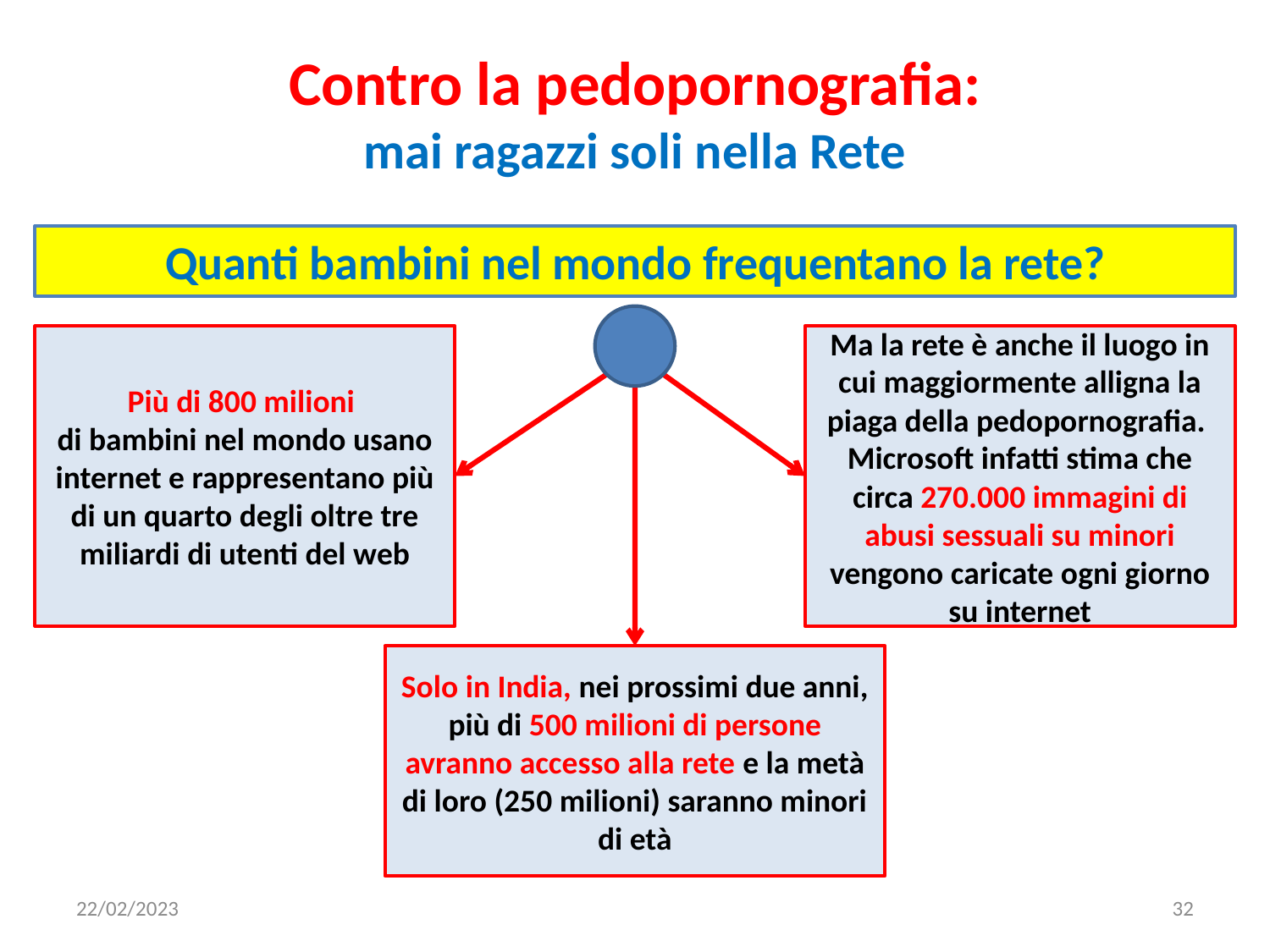

# Contro la pedopornografia: mai ragazzi soli nella Rete
Quanti bambini nel mondo frequentano la rete?

Più di 800 milioni
di bambini nel mondo usano internet e rappresentano più di un quarto degli oltre tre miliardi di utenti del web
Ma la rete è anche il luogo in cui maggiormente alligna la piaga della pedopornografia.
Microsoft infatti stima che circa 270.000 immagini di abusi sessuali su minori vengono caricate ogni giorno su internet
Solo in India, nei prossimi due anni, più di 500 milioni di persone avranno accesso alla rete e la metà di loro (250 milioni) saranno minori di età
22/02/2023
32